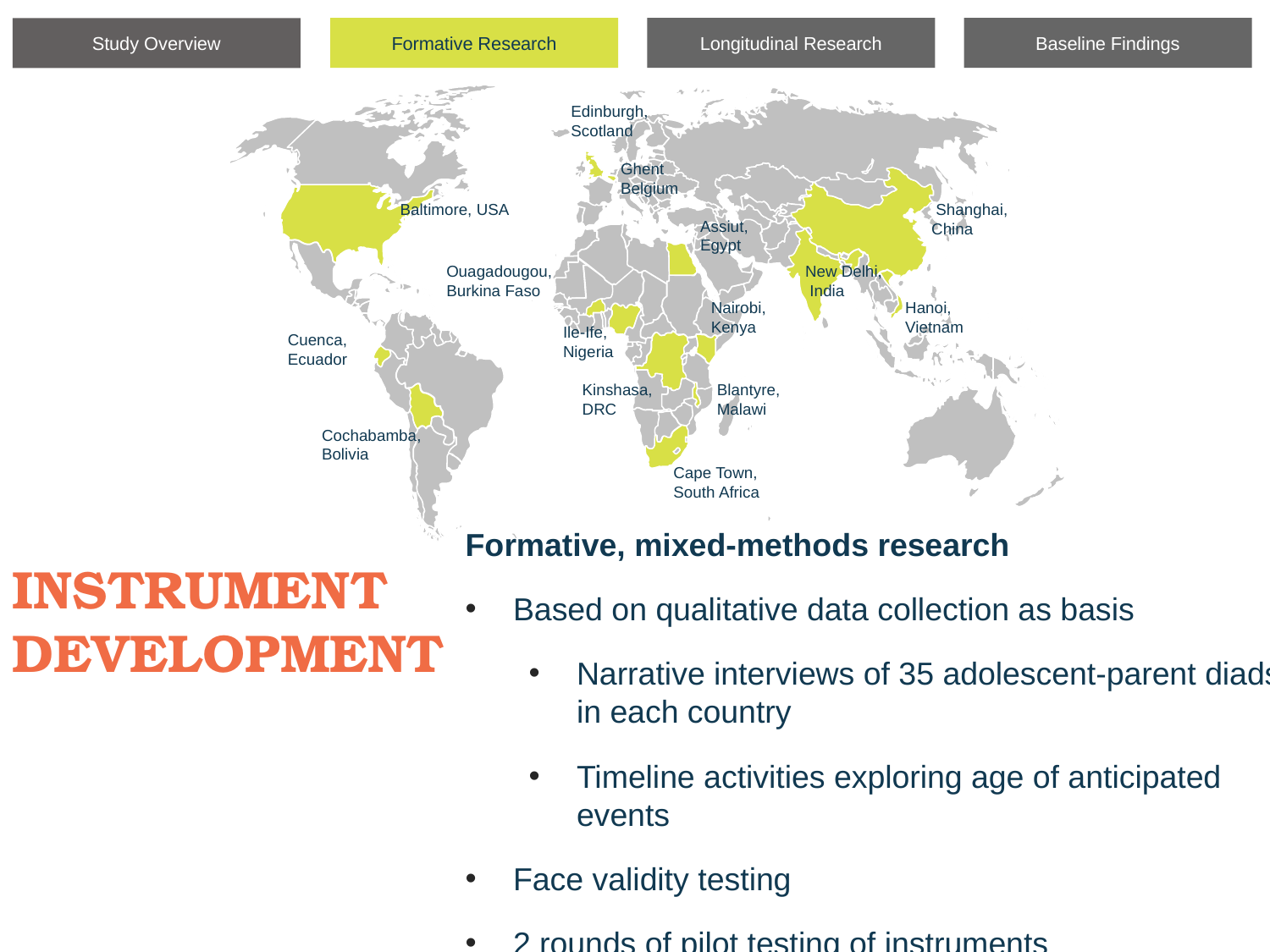

Formative Research

Longitudinal Research

Baseline Findings

Study Overview

Edinburgh,
Scotland

Ghent
Belgium

Baltimore, USA
 Shanghai,
China

Assiut, Egypt

Ouagadougou, Burkina Faso
New Delhi,
 India

Nairobi,
Kenya
Hanoi,
Vietnam

Ile-Ife, Nigeria

Cuenca,
Ecuador

Kinshasa, DRC
Blantyre,
Malawi

Cochabamba, Bolivia

Cape Town,
South Africa

Formative, mixed-methods research
Based on qualitative data collection as basis
Narrative interviews of 35 adolescent-parent diads in each country
Timeline activities exploring age of anticipated events
Face validity testing
2 rounds of pilot testing of instruments
INSTRUMENT
DEVELOPMENT